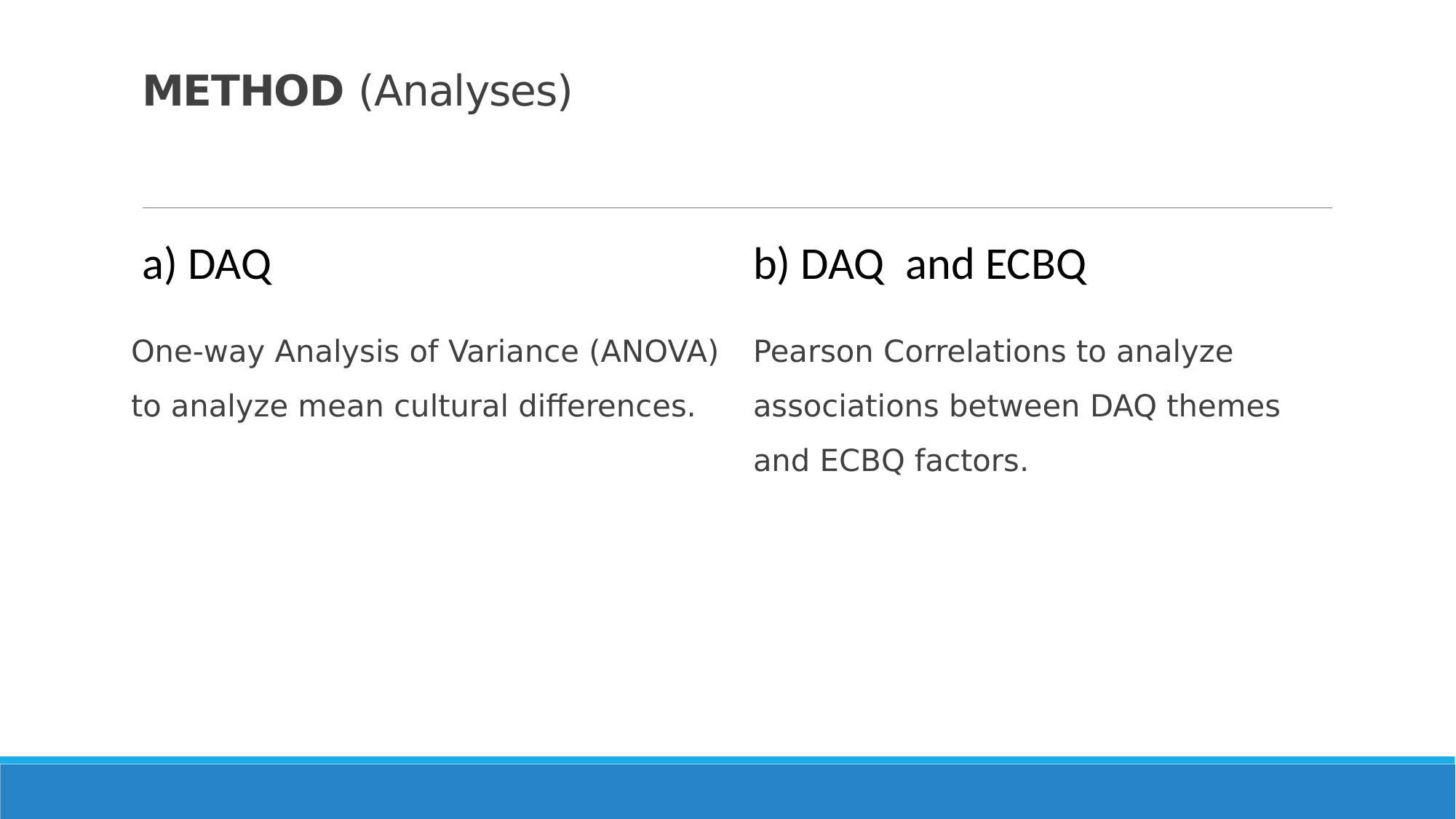

# METHOD (Analyses)
a) DAQ
b) DAQ  and ecbq
Pearson Correlations to analyze associations between DAQ themes and ECBQ factors.

One-way Analysis of Variance (ANOVA) to analyze mean cultural differences.